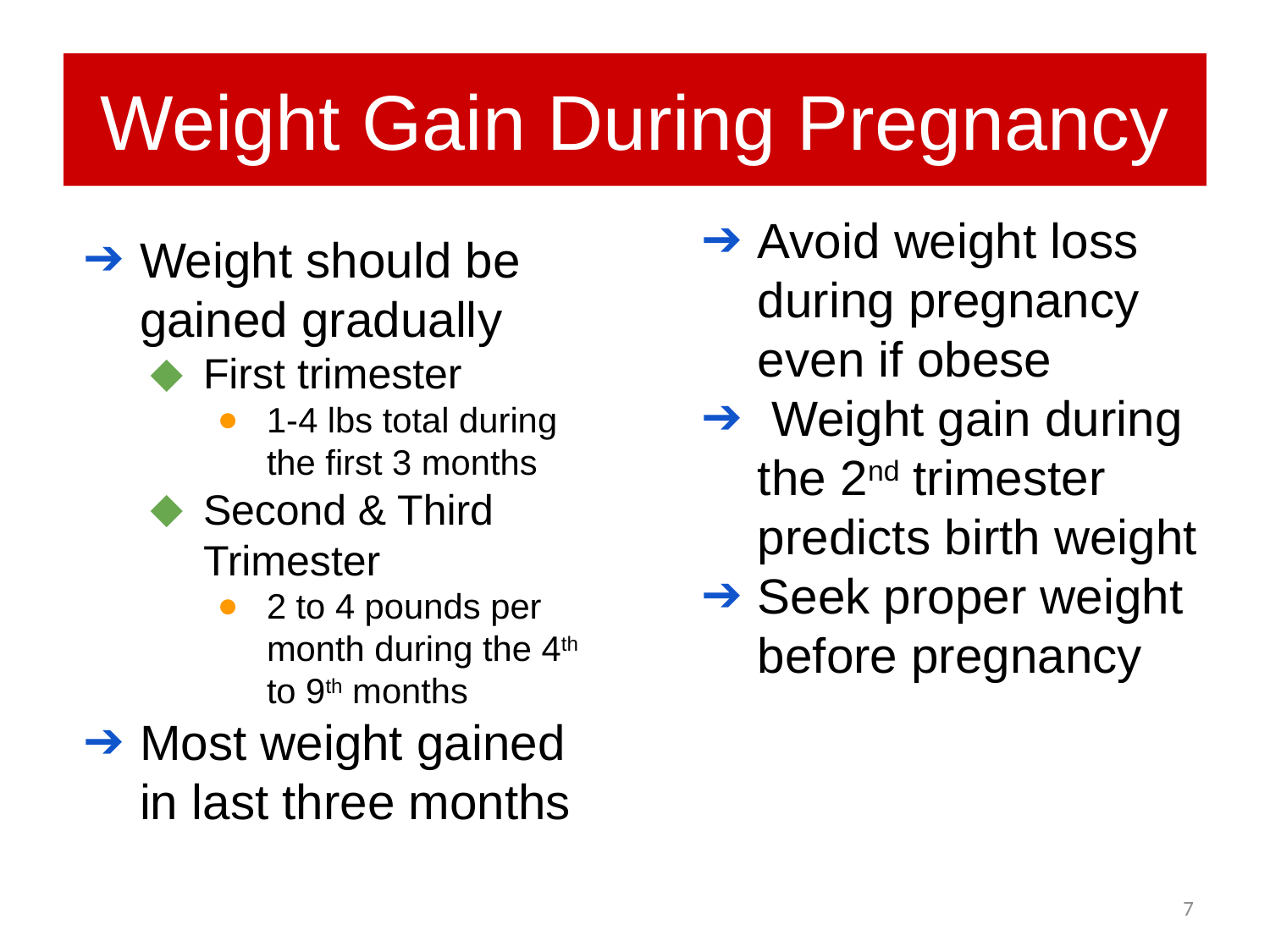

# Weight Gain During Pregnancy
Avoid weight loss during pregnancy even if obese
 Weight gain during the 2nd trimester predicts birth weight
Seek proper weight before pregnancy

Weight should be gained gradually
First trimester
1-4 lbs total during the first 3 months
Second & Third Trimester
2 to 4 pounds per month during the 4th to 9th months
Most weight gained in last three months

7